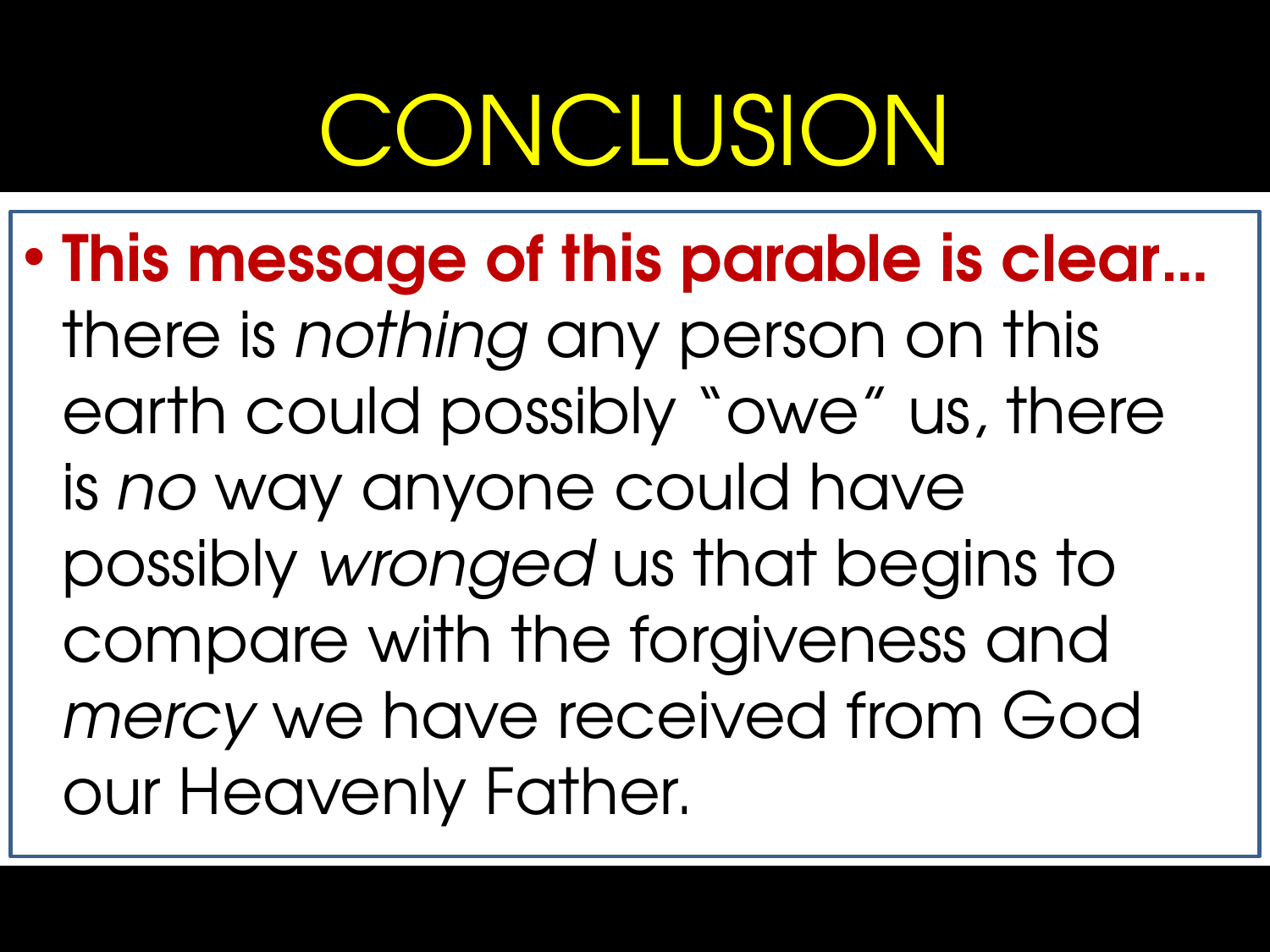

CONCLUSION
This message of this parable is clear…  there is nothing any person on this earth could possibly “owe” us, there is no way anyone could have possibly wronged us that begins to compare with the forgiveness and mercy we have received from God our Heavenly Father.